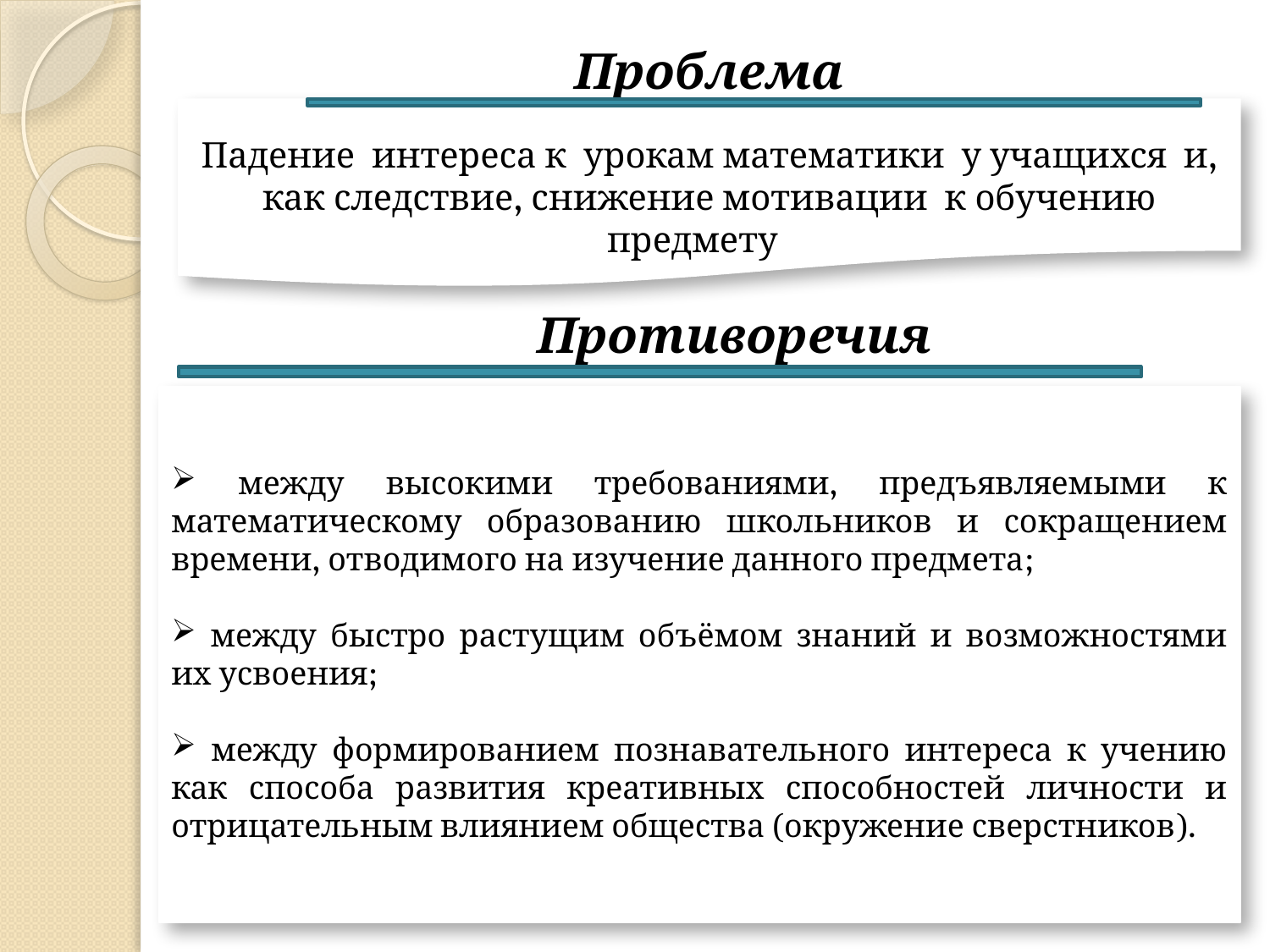

# Проблема

Падение  интереса к  урокам математики  у учащихся  и, как следствие, снижение мотивации  к обучению предмету

Противоречия

 между высокими требованиями, предъявляемыми к математическому образованию школьников и сокращением времени, отводимого на изучение данного предмета;

 между быстро растущим объёмом знаний и возможностями их усвоения;

 между формированием познавательного интереса к учению как способа развития креативных способностей личности и отрицательным влиянием общества (окружение сверстников).